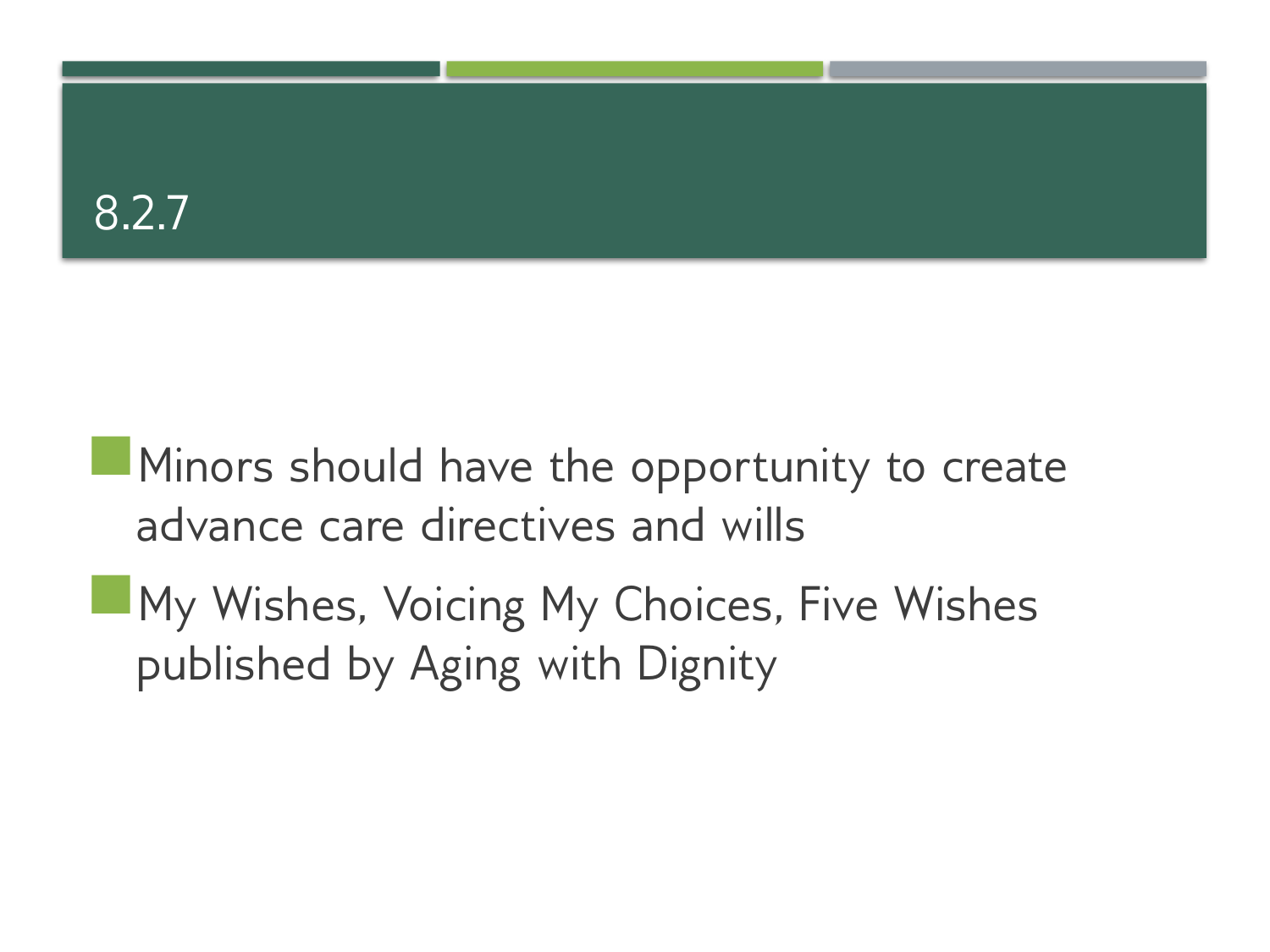

# 8.2.7
Minors should have the opportunity to create advance care directives and wills
My Wishes, Voicing My Choices, Five Wishes published by Aging with Dignity